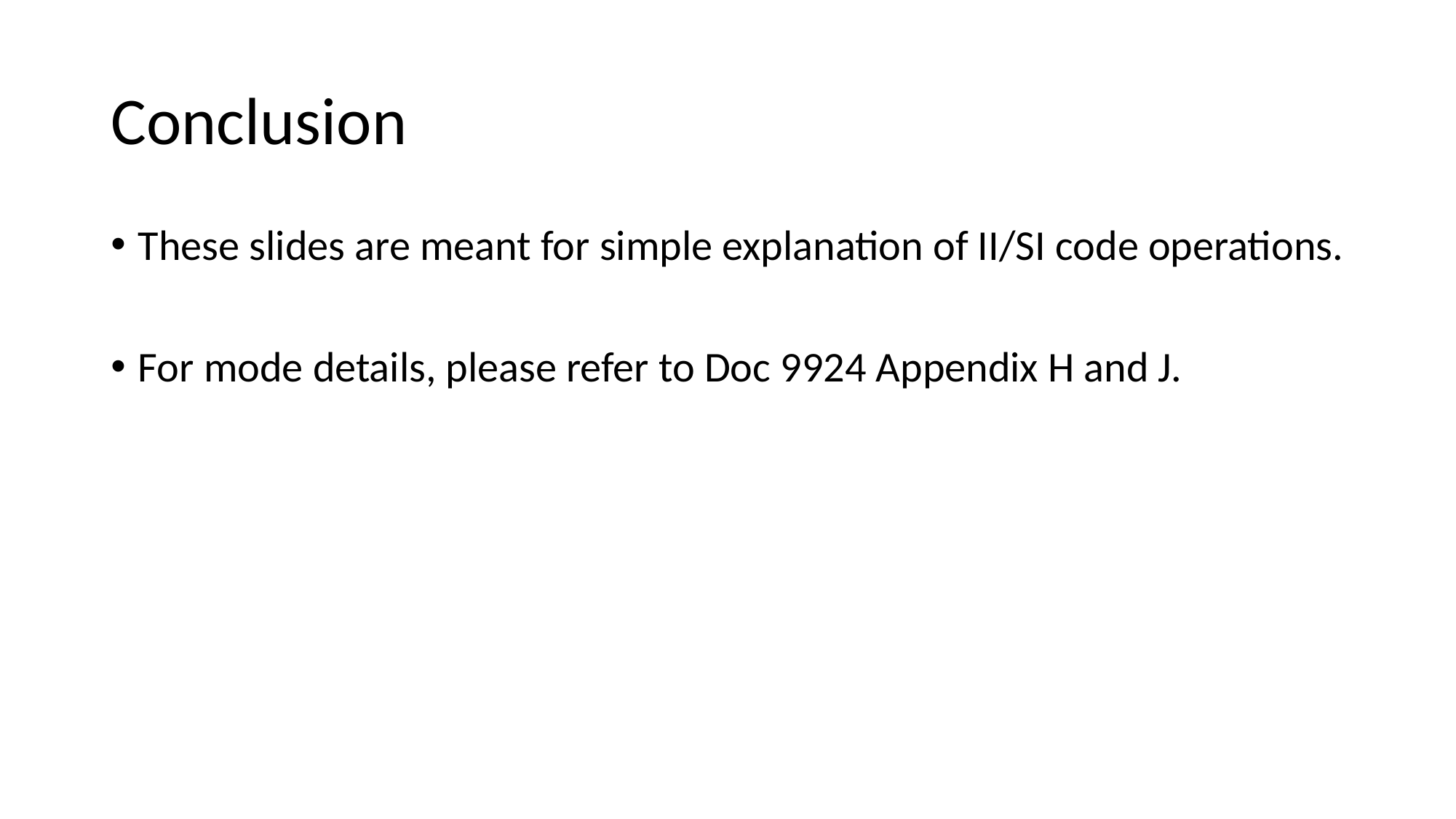

# Conclusion
These slides are meant for simple explanation of II/SI code operations.

For mode details, please refer to Doc 9924 Appendix H and J.